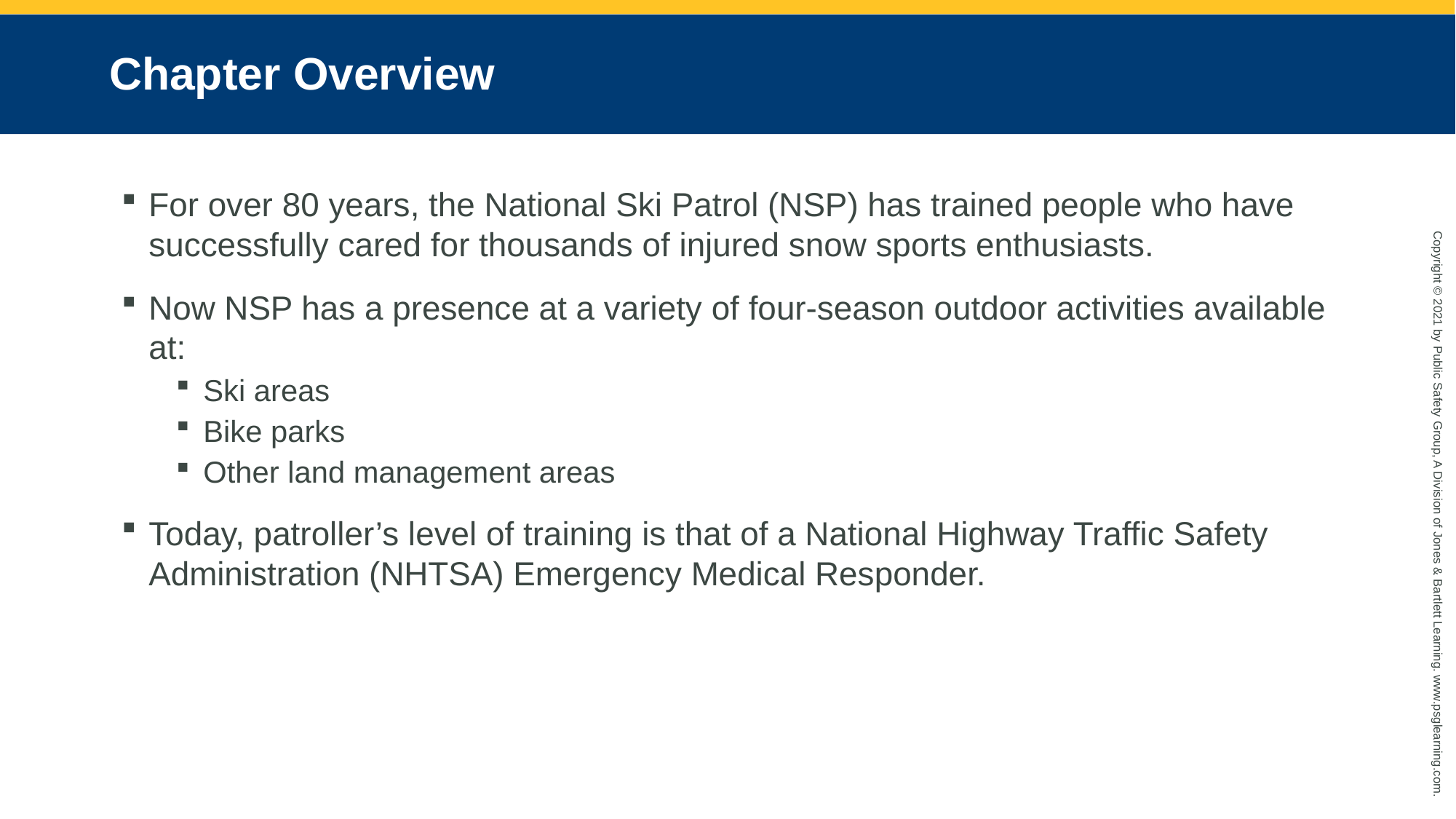

# Chapter Overview
For over 80 years, the National Ski Patrol (NSP) has trained people who have successfully cared for thousands of injured snow sports enthusiasts.
Now NSP has a presence at a variety of four-season outdoor activities available at:
Ski areas
Bike parks
Other land management areas
Today, patroller’s level of training is that of a National Highway Traffic Safety Administration (NHTSA) Emergency Medical Responder.